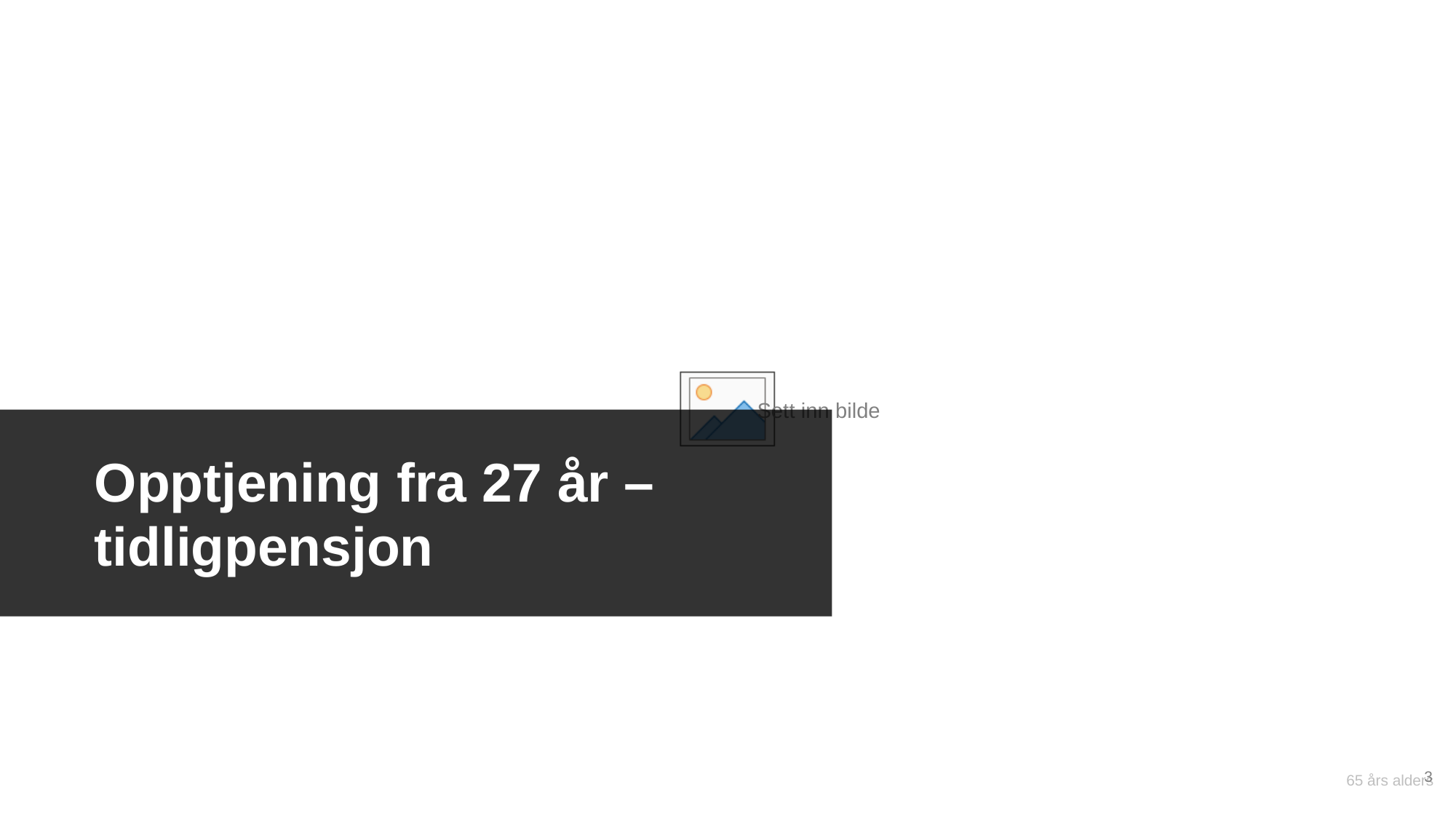

Opptjening fra 27 år –tidligpensjon

3
65 års alders